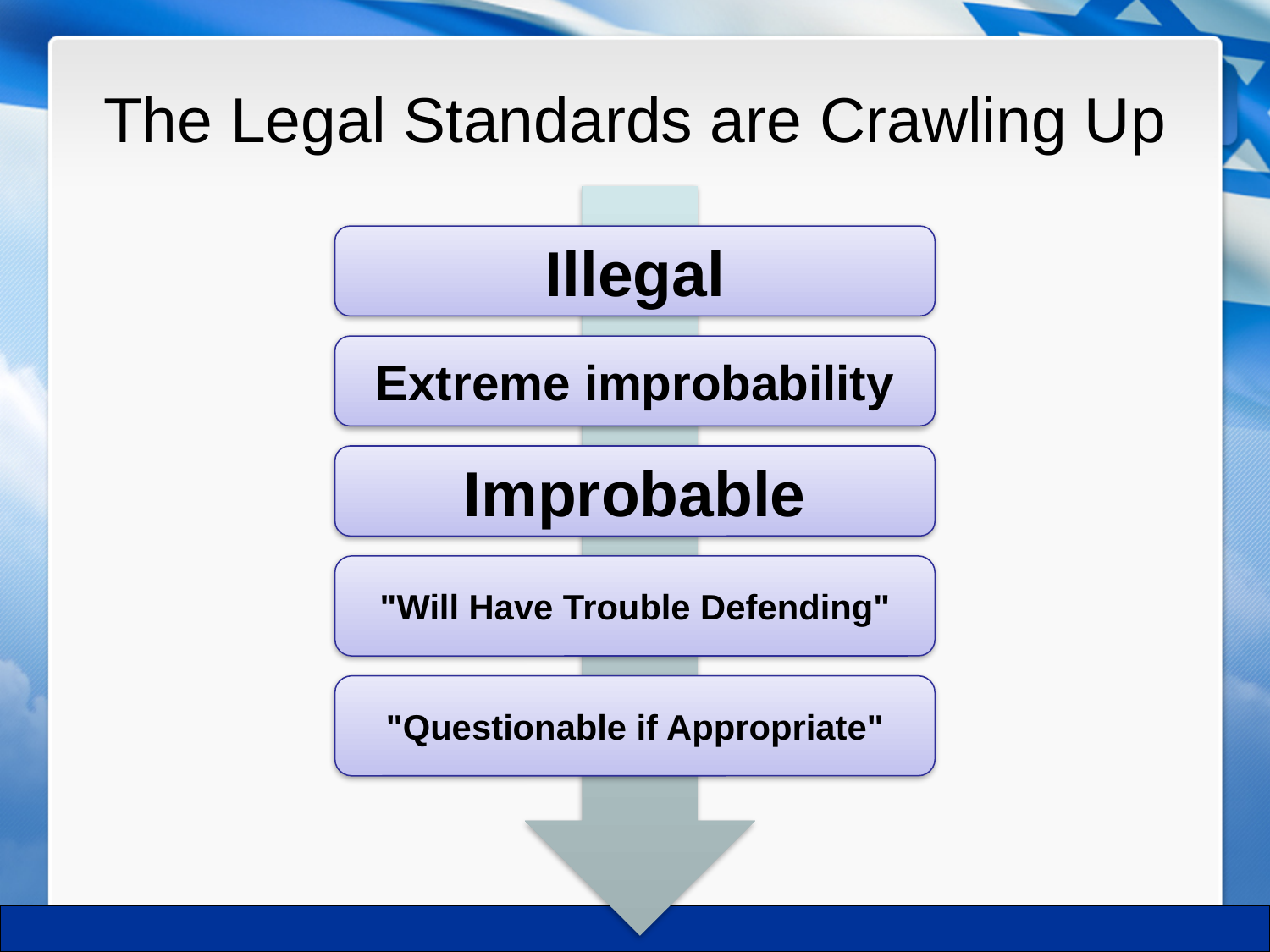

# The Legal Standards are Crawling Up

Illegal
Extreme improbability
Improbable
"Will Have Trouble Defending"
"Questionable if Appropriate"